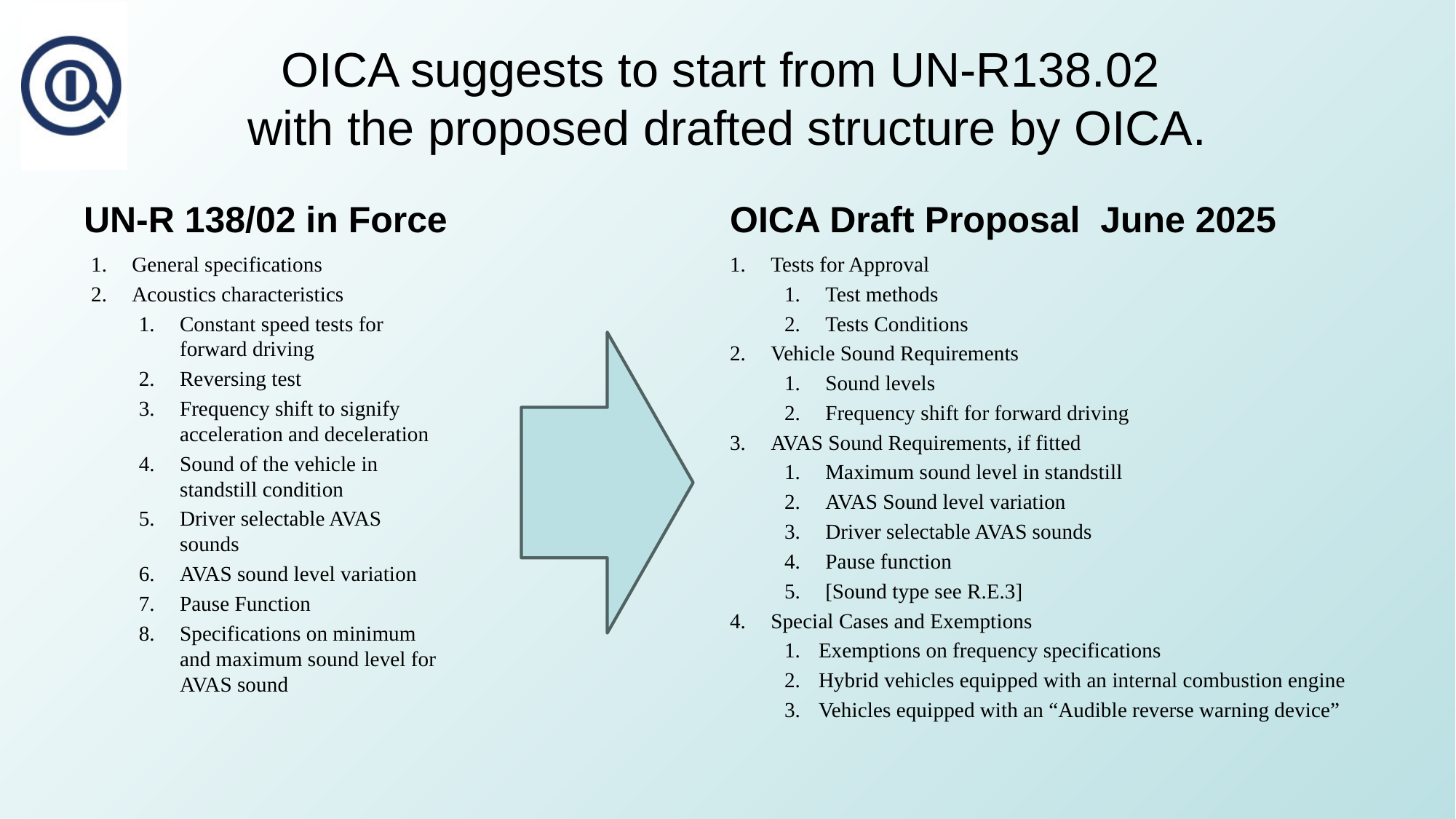

# OICA suggests to start from UN-R138.02 with the proposed drafted structure by OICA.
UN-R 138/02 in Force
OICA Draft Proposal  June 2025
General specifications
Acoustics characteristics
Constant speed tests for forward driving
Reversing test
Frequency shift to signify acceleration and deceleration
Sound of the vehicle in standstill condition
Driver selectable AVAS sounds
AVAS sound level variation
Pause Function
Specifications on minimum and maximum sound level for AVAS sound
Tests for Approval
Test methods
Tests Conditions
Vehicle Sound Requirements
Sound levels
Frequency shift for forward driving
AVAS Sound Requirements, if fitted
Maximum sound level in standstill
AVAS Sound level variation
Driver selectable AVAS sounds
Pause function
[Sound type see R.E.3]
Special Cases and Exemptions
Exemptions on frequency specifications
Hybrid vehicles equipped with an internal combustion engine
Vehicles equipped with an “Audible reverse warning device”